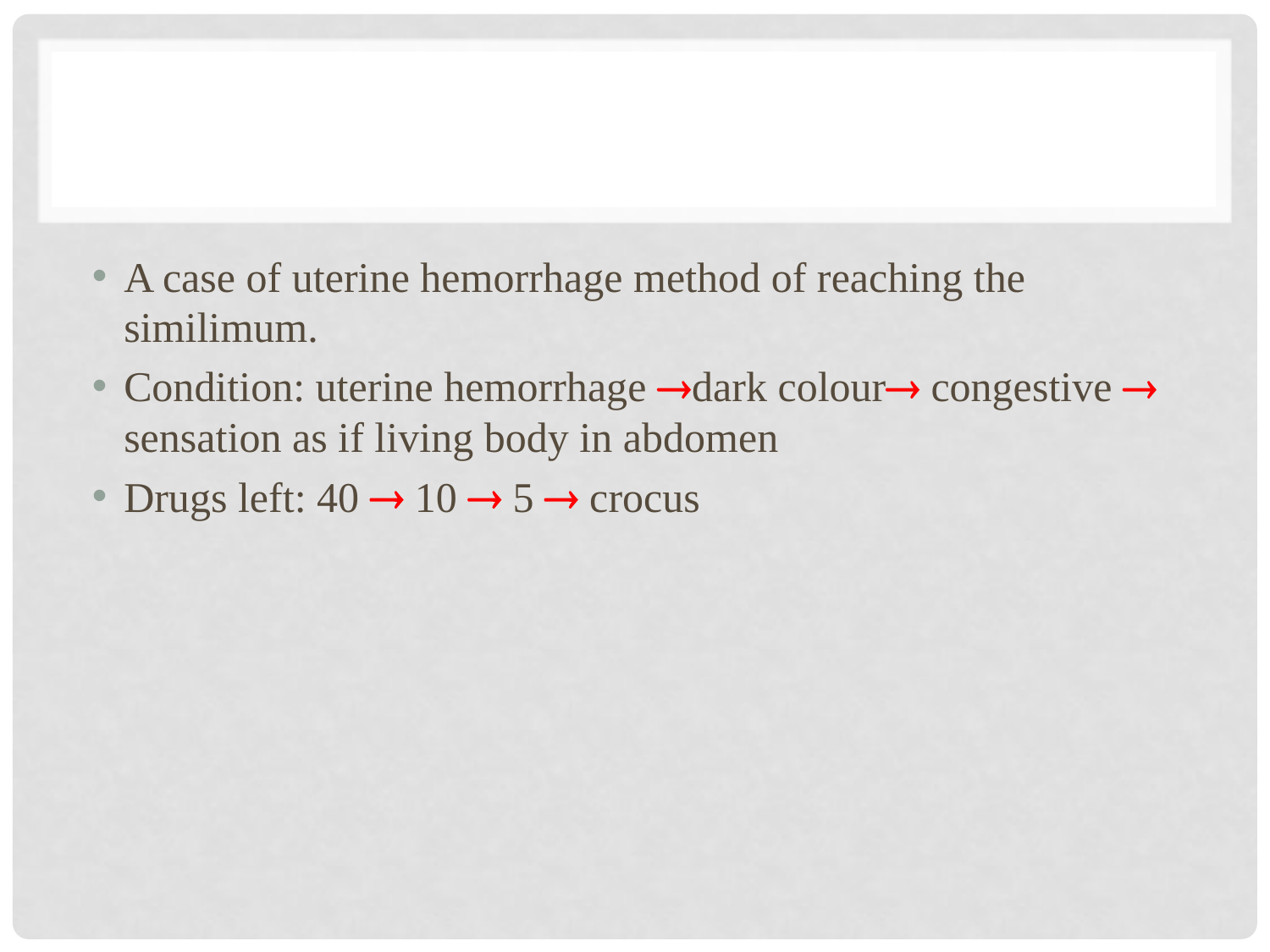

#
A case of uterine hemorrhage method of reaching the similimum.
Condition: uterine hemorrhage →dark colour→ congestive → sensation as if living body in abdomen
Drugs left: 40 → 10 → 5 → crocus